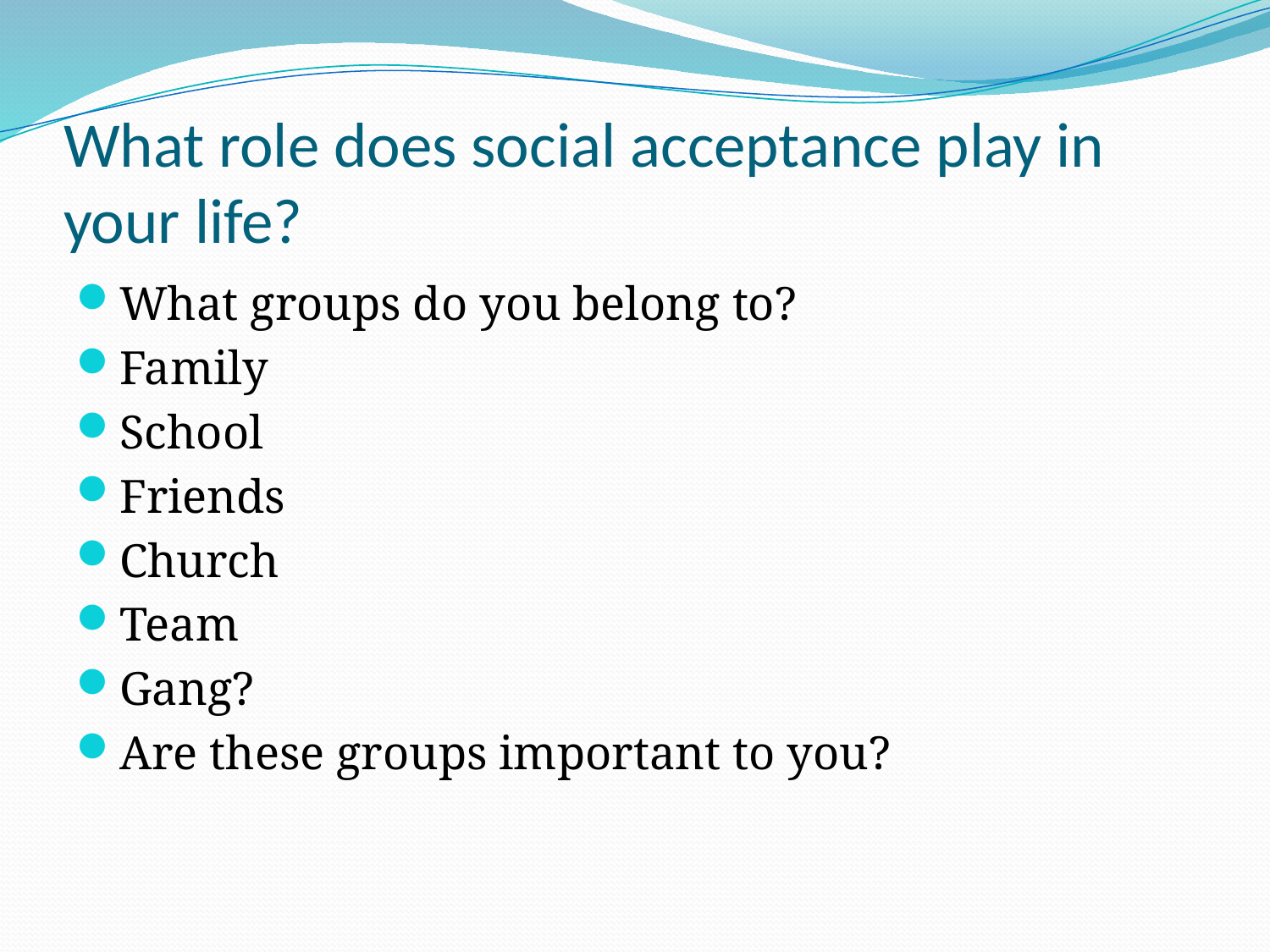

# What role does social acceptance play in your life?
What groups do you belong to?
Family
School
Friends
Church
Team
Gang?
Are these groups important to you?